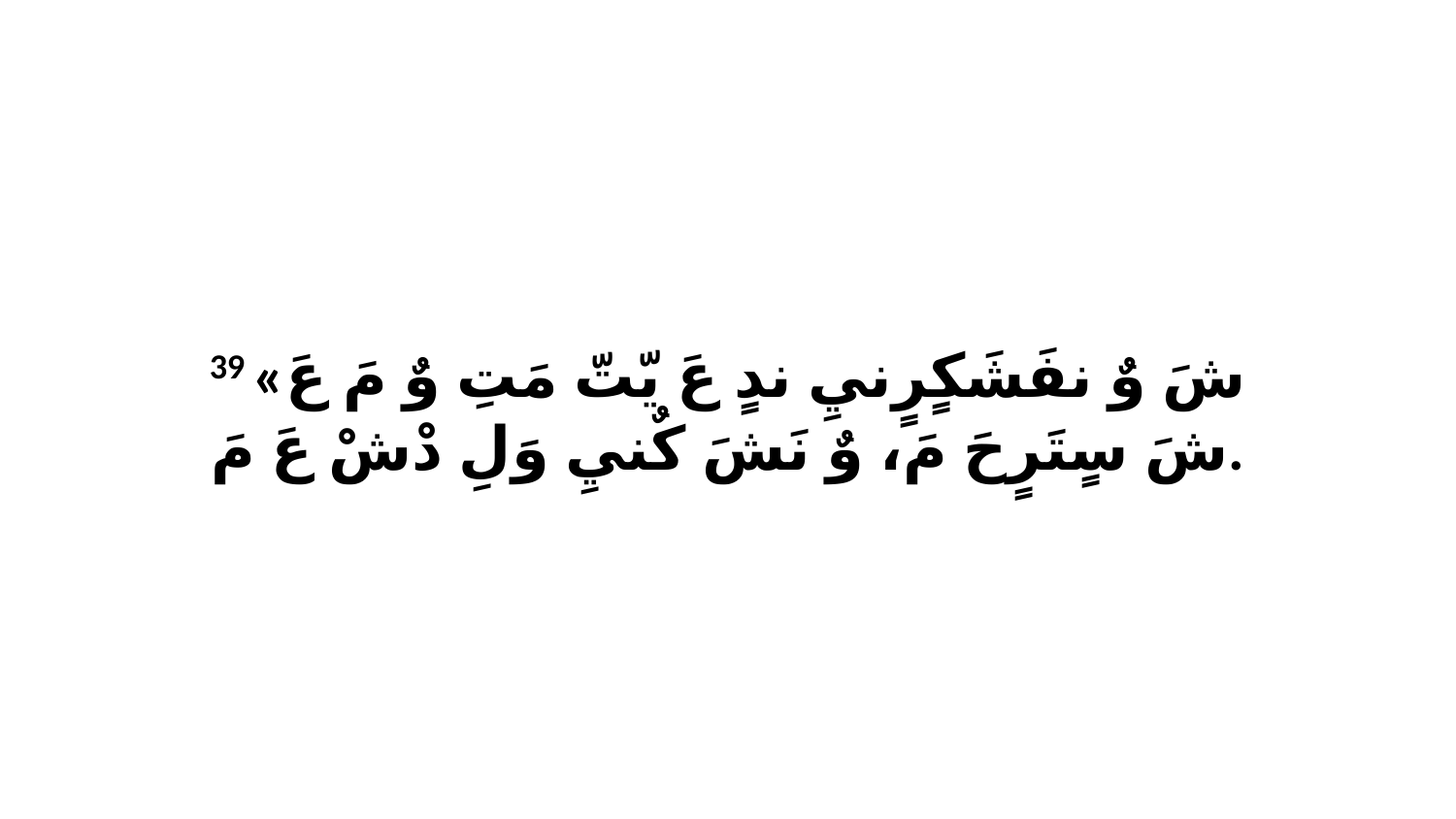

39 «شَ وٌ نفَشَكٍرٍنيِ ندٍ عَ يّتّ مَتِ وٌ مَ عَ شَ سٍتَرٍحَ مَ، وٌ نَشَ كٌنيِ وَلِ دْشْ عَ مَ.